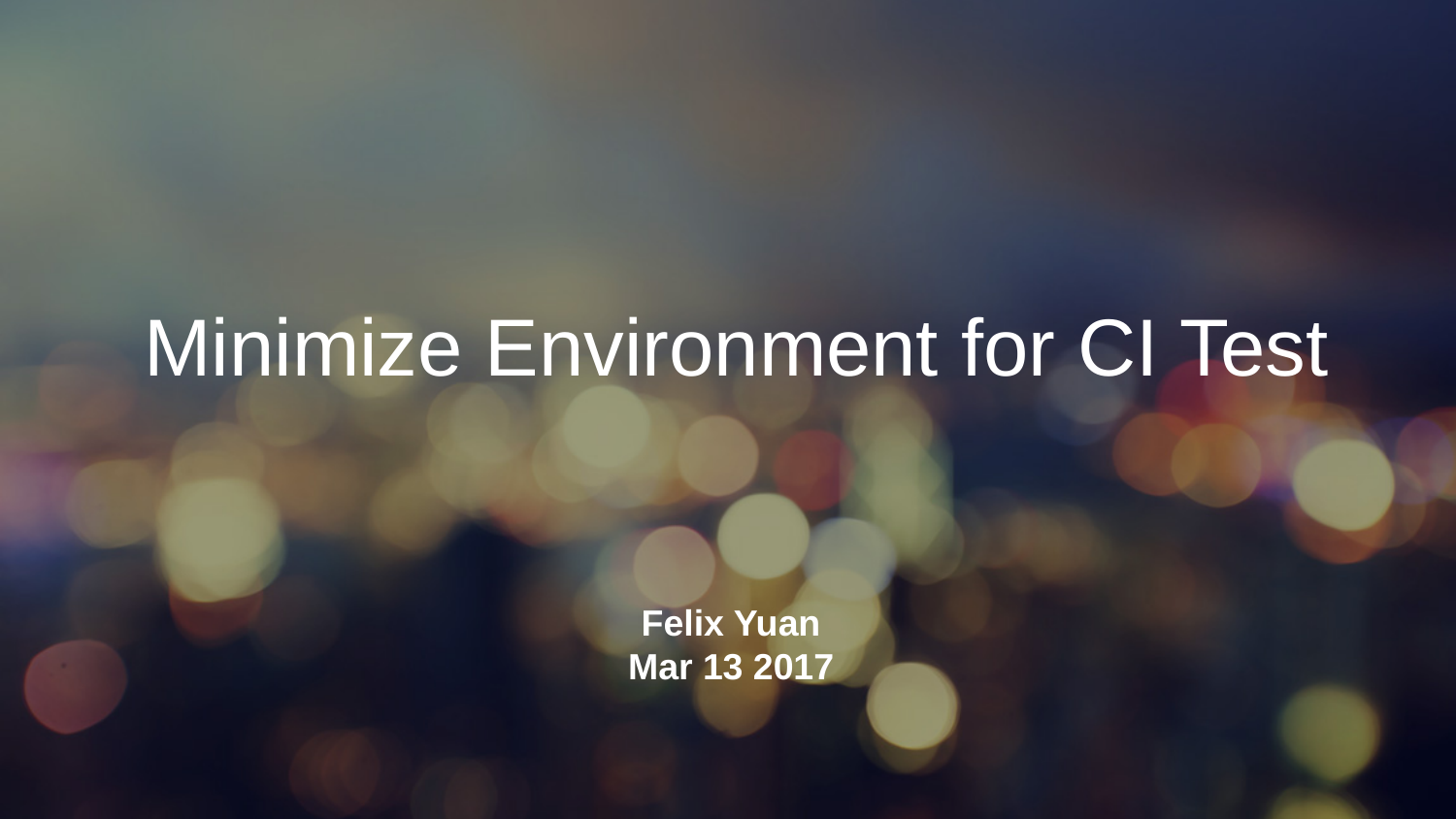

# Minimize Environment for CI Test
Felix Yuan
Mar 13 2017